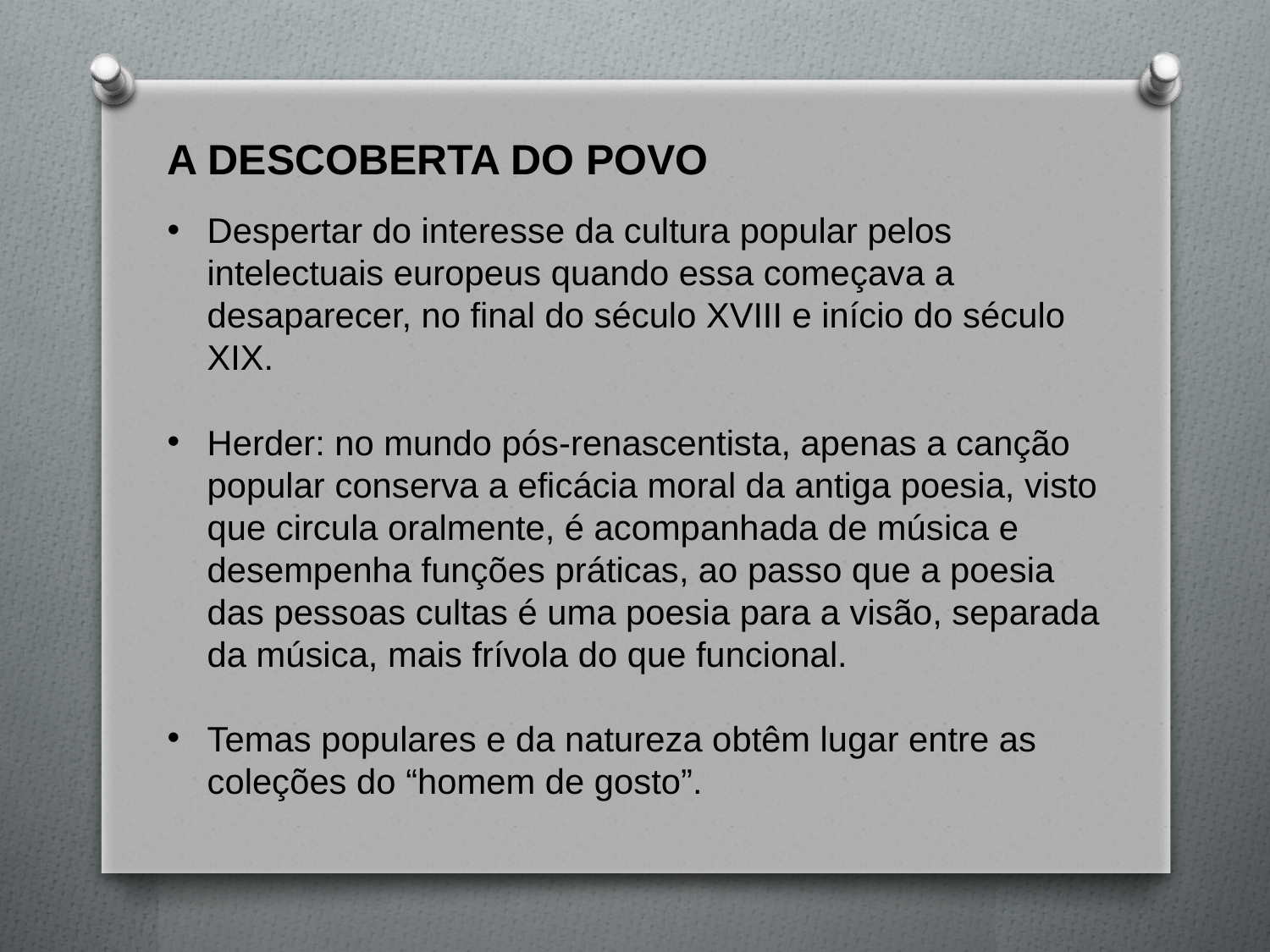

A DESCOBERTA DO POVO
Despertar do interesse da cultura popular pelos intelectuais europeus quando essa começava a desaparecer, no final do século XVIII e início do século XIX.

Herder: no mundo pós-renascentista, apenas a canção popular conserva a eficácia moral da antiga poesia, visto que circula oralmente, é acompanhada de música e desempenha funções práticas, ao passo que a poesia das pessoas cultas é uma poesia para a visão, separada da música, mais frívola do que funcional.

Temas populares e da natureza obtêm lugar entre as coleções do “homem de gosto”.